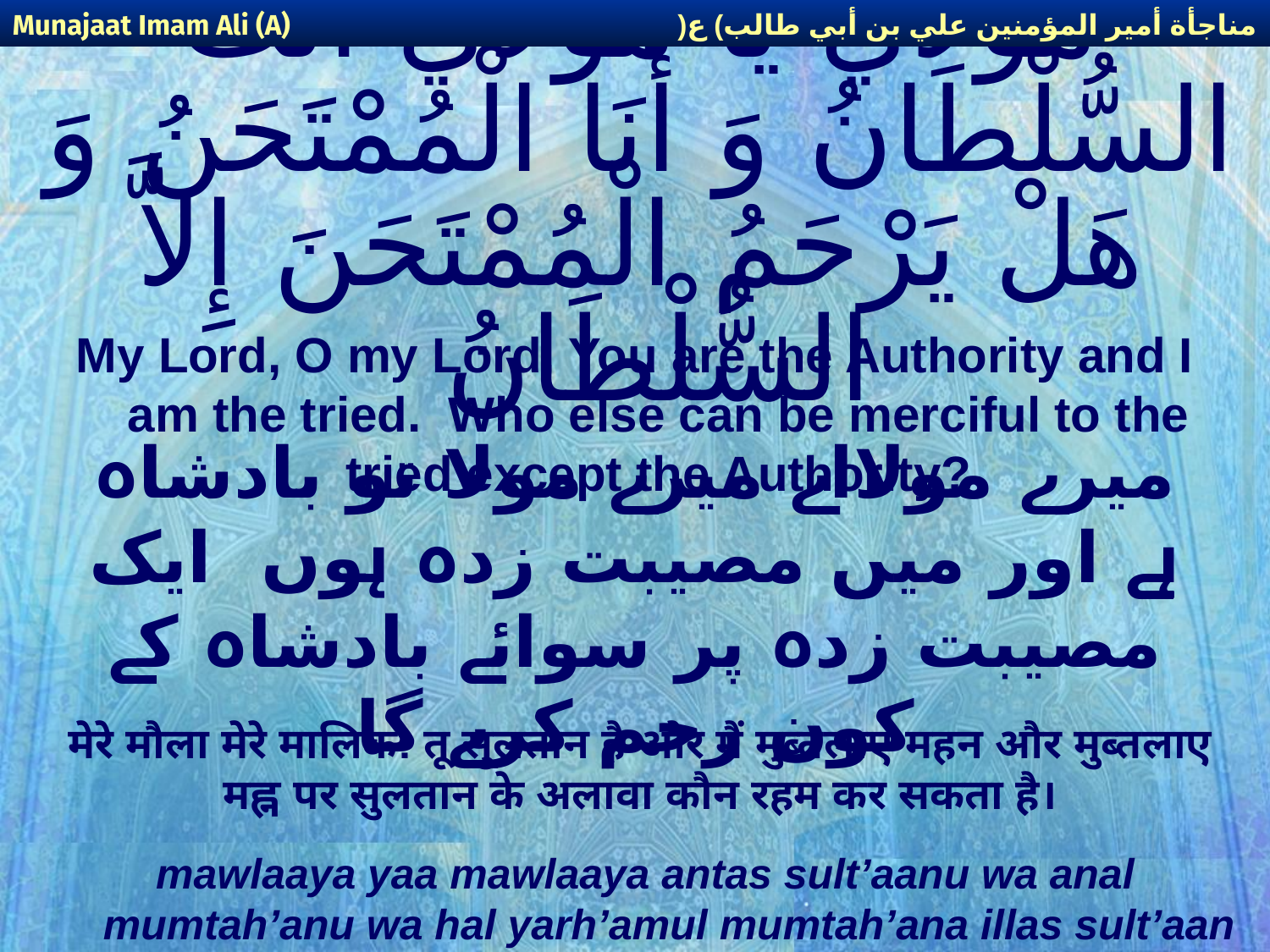

مناجأة أمير المؤمنين علي بن أبي طالب) ع(
Munajaat Imam Ali (A)
# مَوْلاَيَ يَا مَوْلاَيَ أَنْتَ السُّلْطَانُ وَ أَنَا الْمُمْتَحَنُ وَ هَلْ يَرْحَمُ الْمُمْتَحَنَ إِلاَّ السُّلْطَانُ‏
My Lord, O my Lord, You are the Authority and I am the tried.  Who else can be merciful to the tried except the Authority?
میرے مولااے میرے مولا تو بادشاہ ہے اور میں مصیبت زدہ ہوں  ایک مصیبت زدہ پر سوائے بادشاہ کے کون رحم کرے گا
मेरे मौला मेरे मालिक! तू सुलतान है और मैं मुब्तलाए महन और मुब्तलाए मह्न पर सुलतान के अलावा कौन रहम कर सकता है।
mawlaaya yaa mawlaaya antas sult’aanu wa anal mumtah’anu wa hal yarh’amul mumtah’ana illas sult’aan